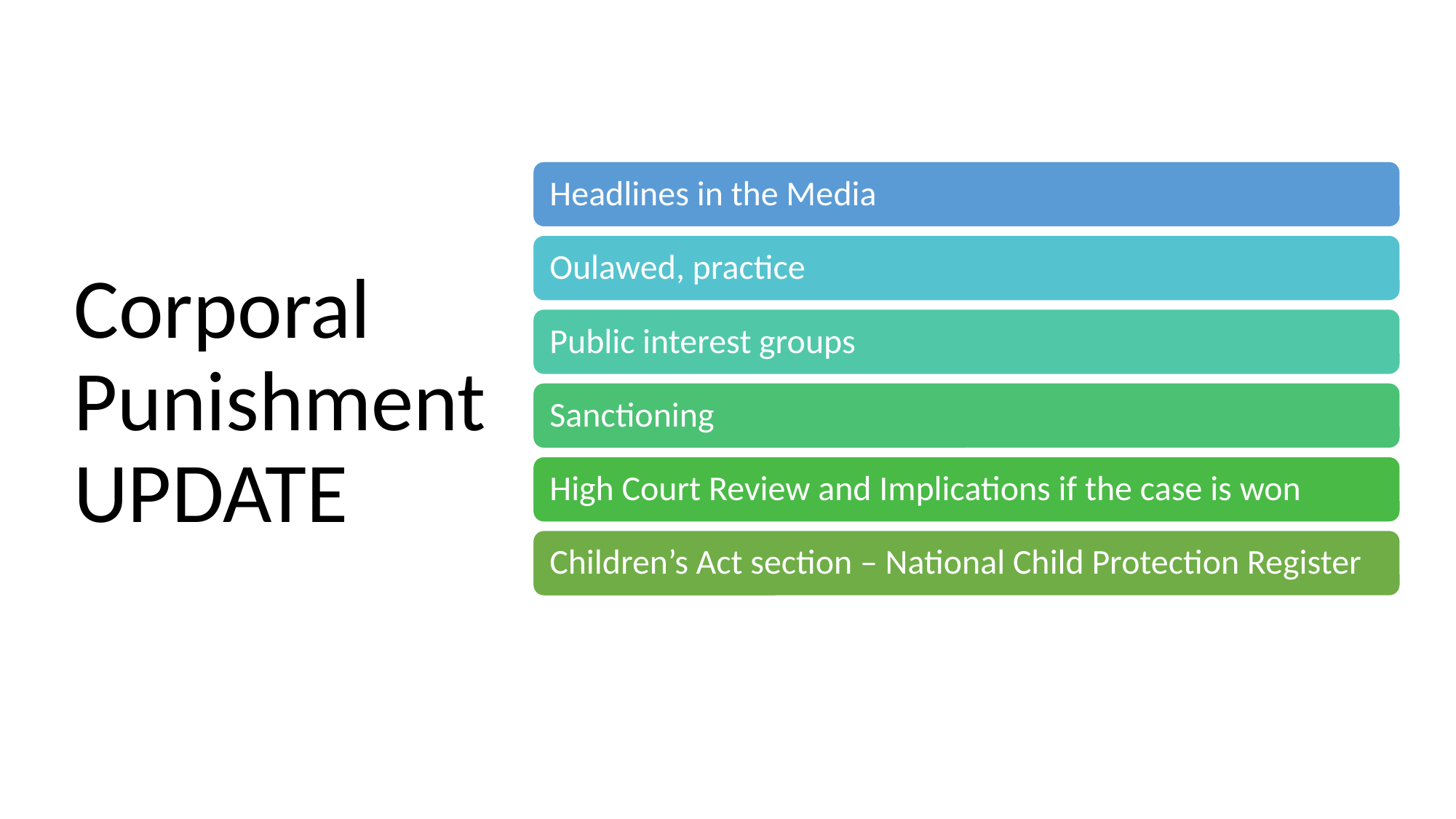

Headlines in the Media
Oulawed, practice
Public interest groups
Sanctioning
High Court Review and Implications if the case is won
Children’s Act section – National Child Protection Register
# Corporal Punishment UPDATE